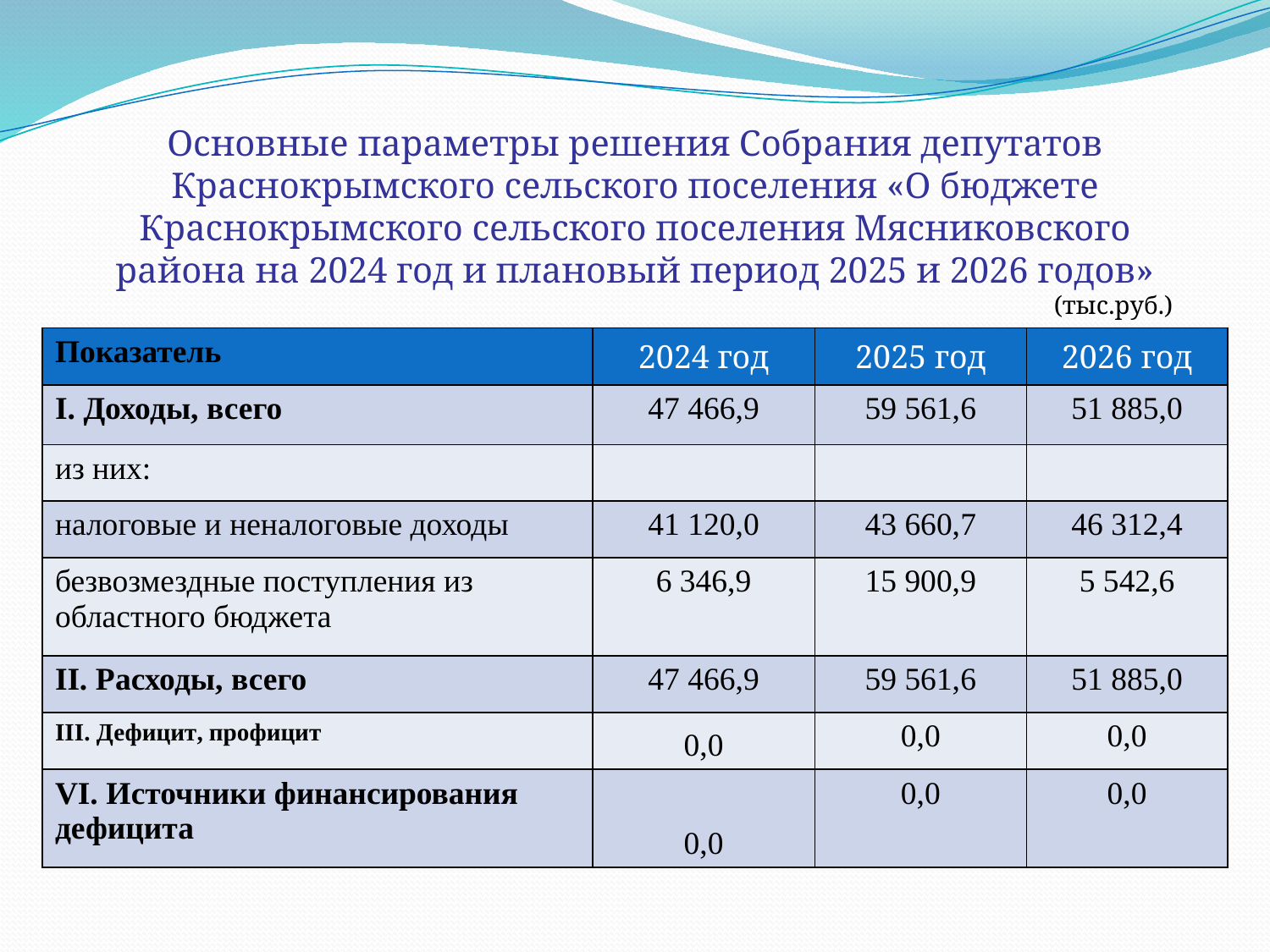

Основные параметры решения Собрания депутатов Краснокрымского сельского поселения «О бюджете Краснокрымского сельского поселения Мясниковского района на 2024 год и плановый период 2025 и 2026 годов»
(тыс.руб.)
| Показатель | 2024 год | 2025 год | 2026 год |
| --- | --- | --- | --- |
| I. Доходы, всего | 47 466,9 | 59 561,6 | 51 885,0 |
| из них: |  |  |  |
| налоговые и неналоговые доходы | 41 120,0 | 43 660,7 | 46 312,4 |
| безвозмездные поступления из областного бюджета | 6 346,9 | 15 900,9 | 5 542,6 |
| II. Расходы, всего | 47 466,9 | 59 561,6 | 51 885,0 |
| III. Дефицит, профицит | 0,0 | 0,0 | 0,0 |
| VI. Источники финансирования дефицита | 0,0 | 0,0 | 0,0 |